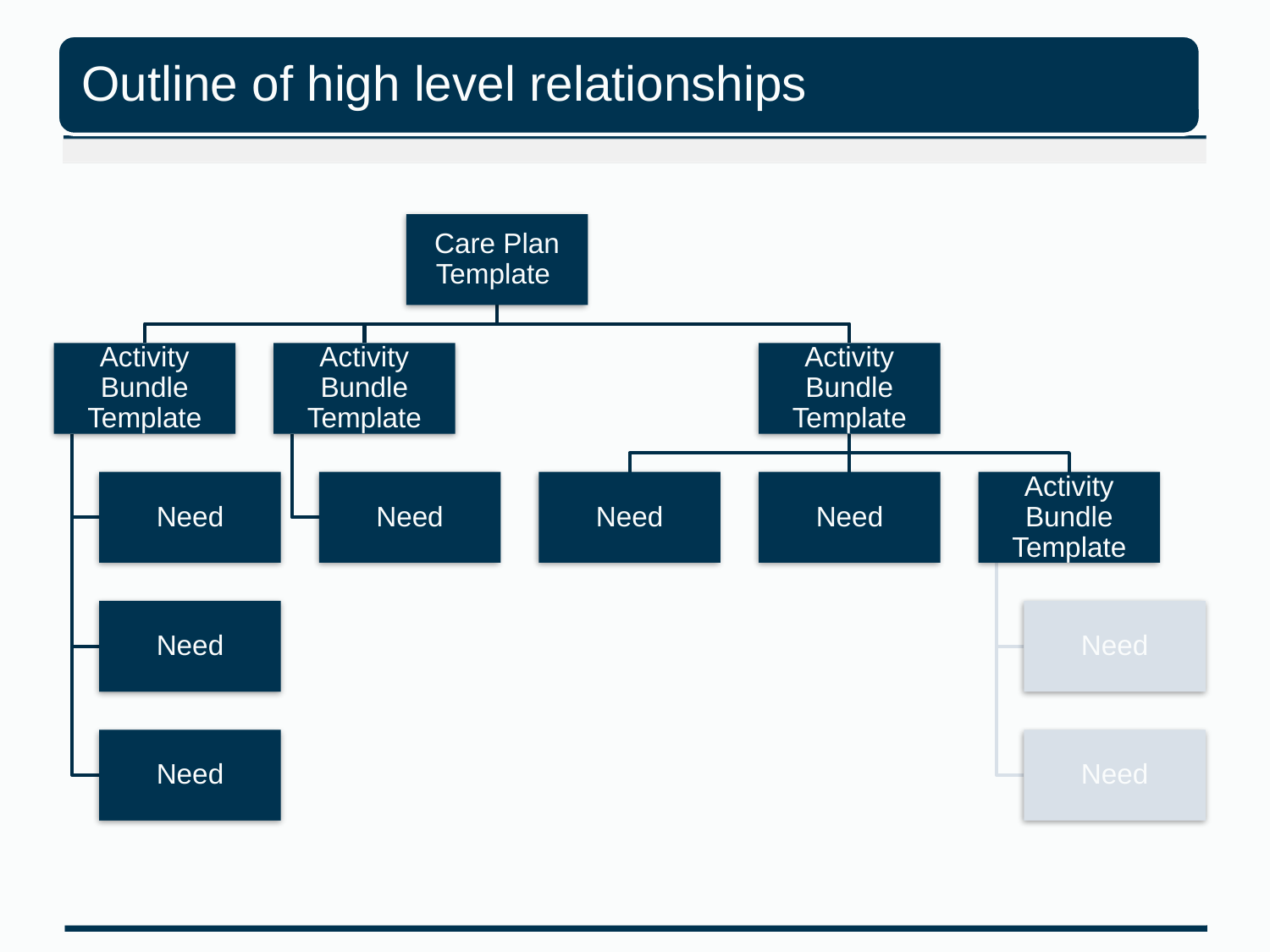

Outline of high level relationships
Care Plan Template
Activity Bundle Template
Need
Need
Need
Activity Bundle Template
Need
Activity Bundle Template
Need
Need
Activity Bundle Template
Need
Need